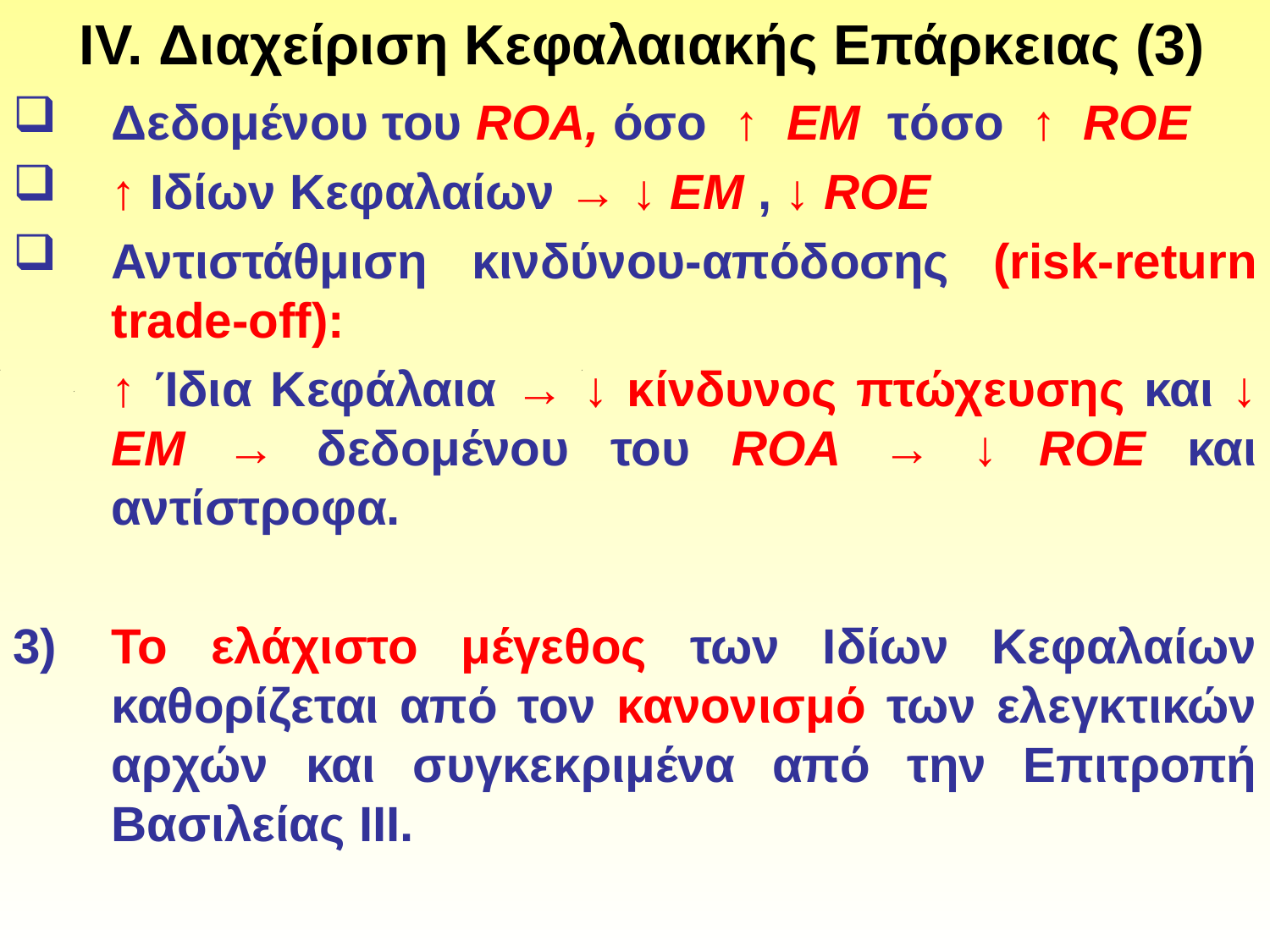

# ΙV. Διαχείριση Κεφαλαιακής Επάρκειας (3)
Δεδομένου του ROA, όσο  ↑  EM  τόσο  ↑  ROE
↑ Ιδίων Κεφαλαίων → ↓ EM , ↓ ROE
Αντιστάθμιση κινδύνου-απόδοσης (risk-return trade-off):
	↑ Ίδια Κεφάλαια → ↓ κίνδυνος πτώχευσης και ↓ EM → δεδομένου του ROA → ↓ ROE και αντίστροφα.

Το ελάχιστο μέγεθος των Ιδίων Κεφαλαίων καθορίζεται από τον κανονισμό των ελεγκτικών αρχών και συγκεκριμένα από την Επιτροπή Βασιλείας ΙΙΙ.